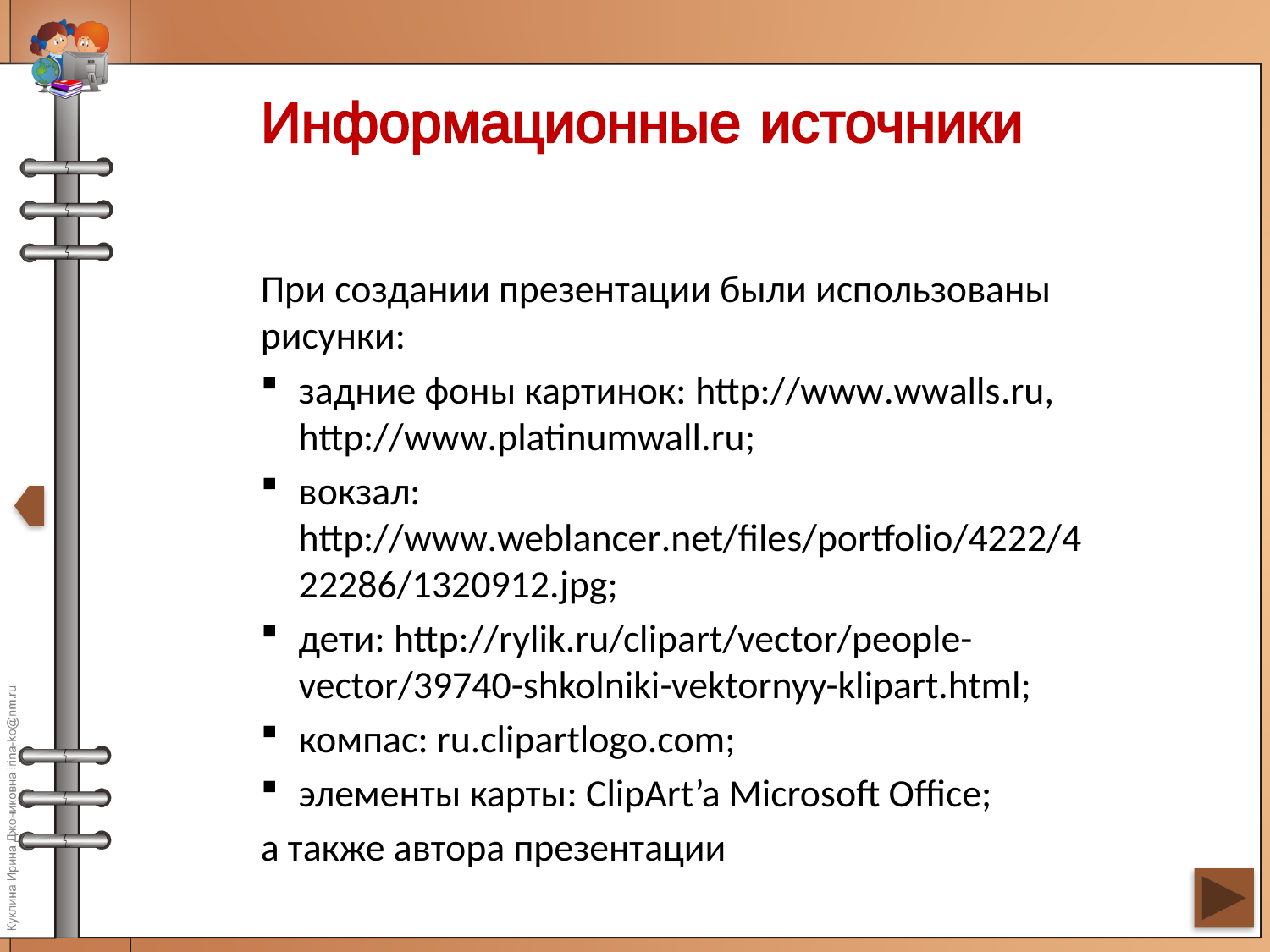

# Информационные источники
При создании презентации были использованы рисунки:
задние фоны картинок: http://www.wwalls.ru, http://www.platinumwall.ru;
вокзал: http://www.weblancer.net/files/portfolio/4222/422286/1320912.jpg;
дети: http://rylik.ru/clipart/vector/people-vector/39740-shkolniki-vektornyy-klipart.html;
компас: ru.clipartlogo.com;
элементы карты: ClipArt’a Microsoft Office;
а также автора презентации